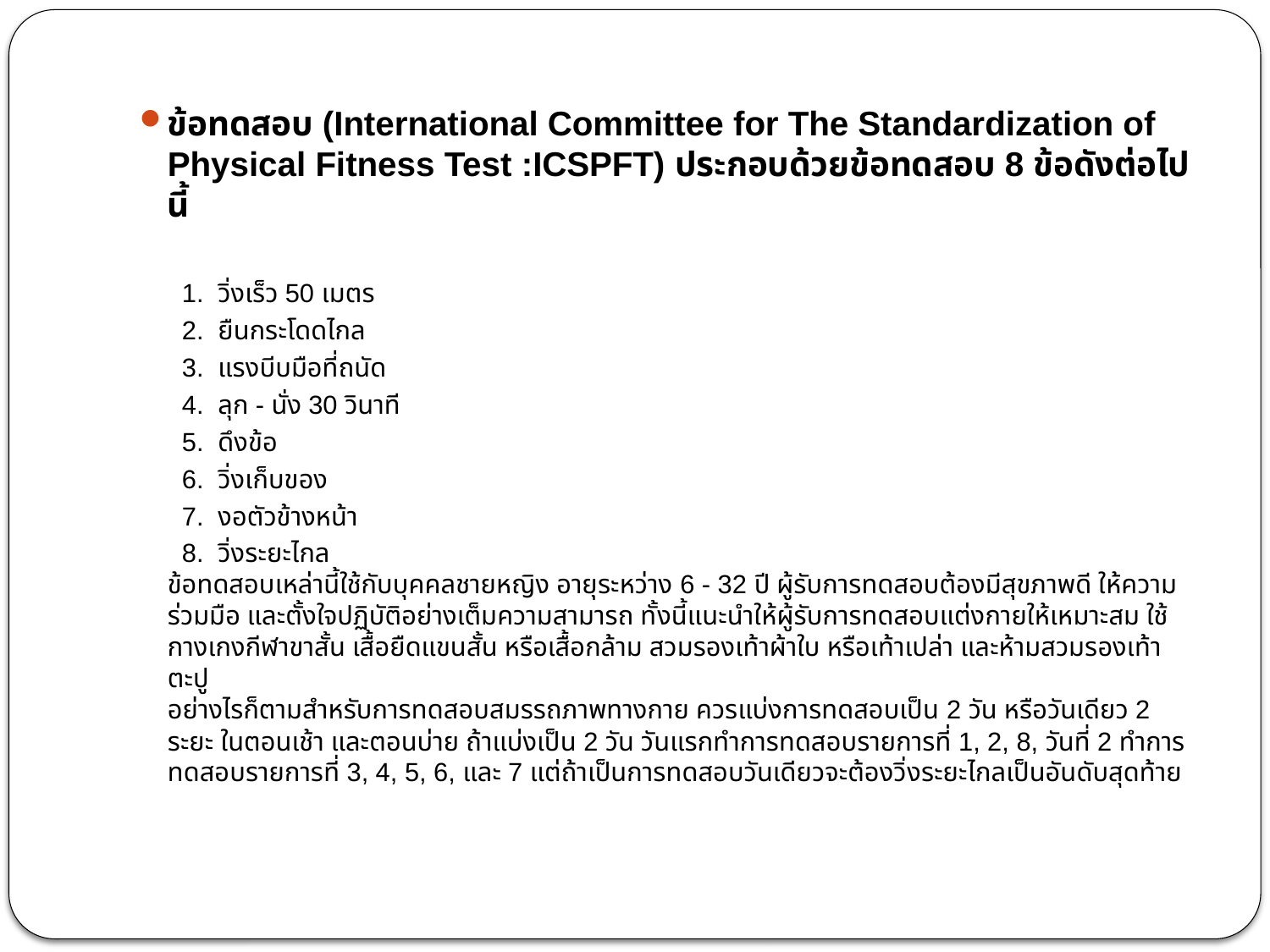

ข้อทดสอบ (International Committee for The Standardization of Physical Fitness Test :ICSPFT) ประกอบด้วยข้อทดสอบ 8 ข้อดังต่อไปนี้

		  1.  วิ่งเร็ว 50 เมตร
		  2.  ยืนกระโดดไกล
		  3.  แรงบีบมือที่ถนัด
		  4.  ลุก - นั่ง 30 วินาที
		  5.  ดึงข้อ
		  6.  วิ่งเก็บของ
		  7.  งอตัวข้างหน้า
		  8.  วิ่งระยะไกล
ข้อทดสอบเหล่านี้ใช้กับบุคคลชายหญิง อายุระหว่าง 6 - 32 ปี ผู้รับการทดสอบต้องมีสุขภาพดี ให้ความร่วมมือ และตั้งใจปฏิบัติอย่างเต็มความสามารถ ทั้งนี้แนะนำให้ผู้รับการทดสอบแต่งกายให้เหมาะสม ใช้กางเกงกีฬาขาสั้น เสื้อยืดแขนสั้น หรือเสื้อกล้าม สวมรองเท้าผ้าใบ หรือเท้าเปล่า และห้ามสวมรองเท้าตะปู
อย่างไรก็ตามสำหรับการทดสอบสมรรถภาพทางกาย ควรแบ่งการทดสอบเป็น 2 วัน หรือวันเดียว 2 ระยะ ในตอนเช้า และตอนบ่าย ถ้าแบ่งเป็น 2 วัน วันแรกทำการทดสอบรายการที่ 1, 2, 8, วันที่ 2 ทำการทดสอบรายการที่ 3, 4, 5, 6, และ 7 แต่ถ้าเป็นการทดสอบวันเดียวจะต้องวิ่งระยะไกลเป็นอันดับสุดท้าย